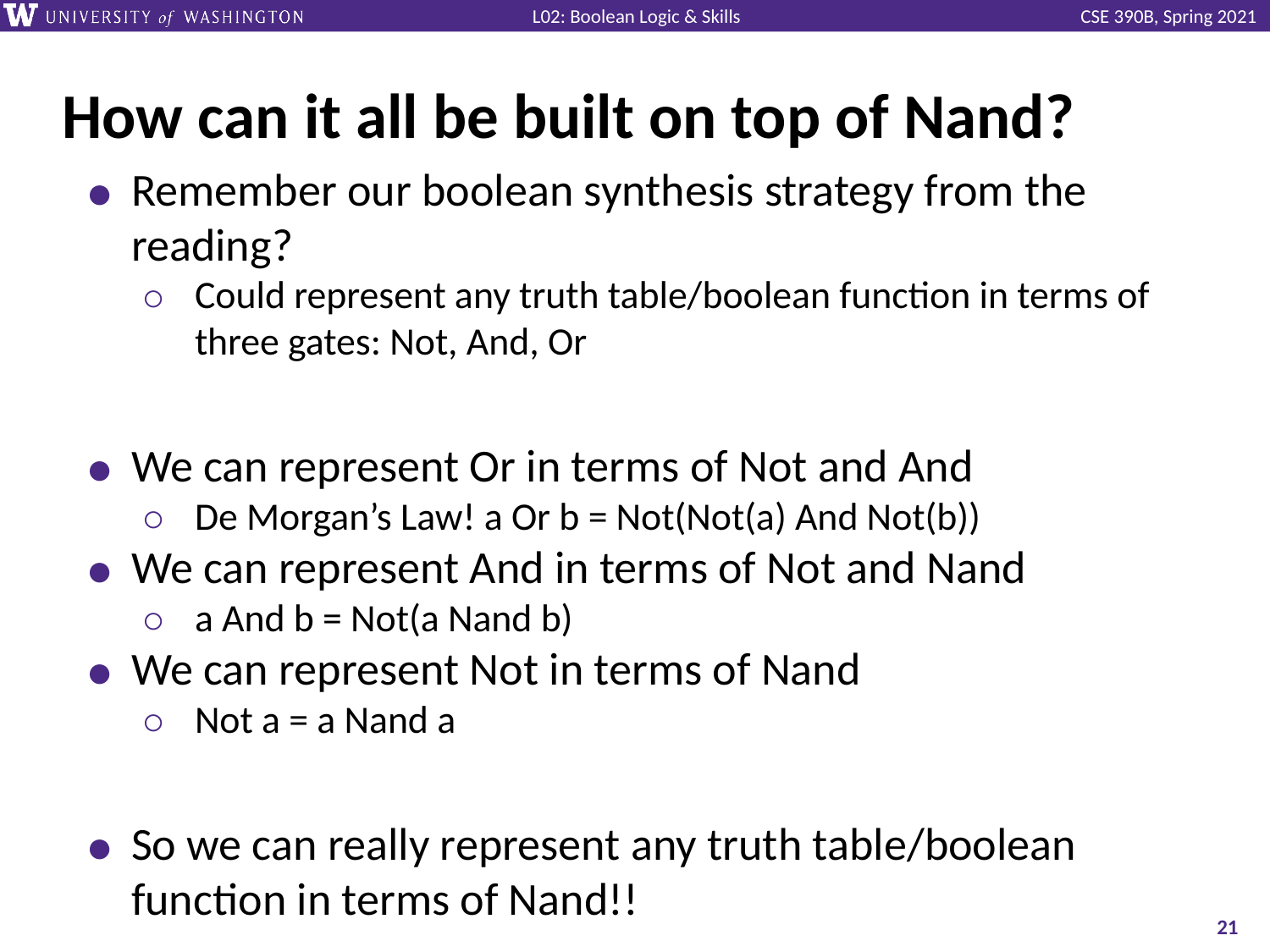

# How can it all be built on top of Nand?
Remember our boolean synthesis strategy from the reading?
Could represent any truth table/boolean function in terms of three gates: Not, And, Or

We can represent Or in terms of Not and And
De Morgan’s Law! a Or b = Not(Not(a) And Not(b))
We can represent And in terms of Not and Nand
a And b = Not(a Nand b)
We can represent Not in terms of Nand
Not a = a Nand a

So we can really represent any truth table/boolean function in terms of Nand!!
21